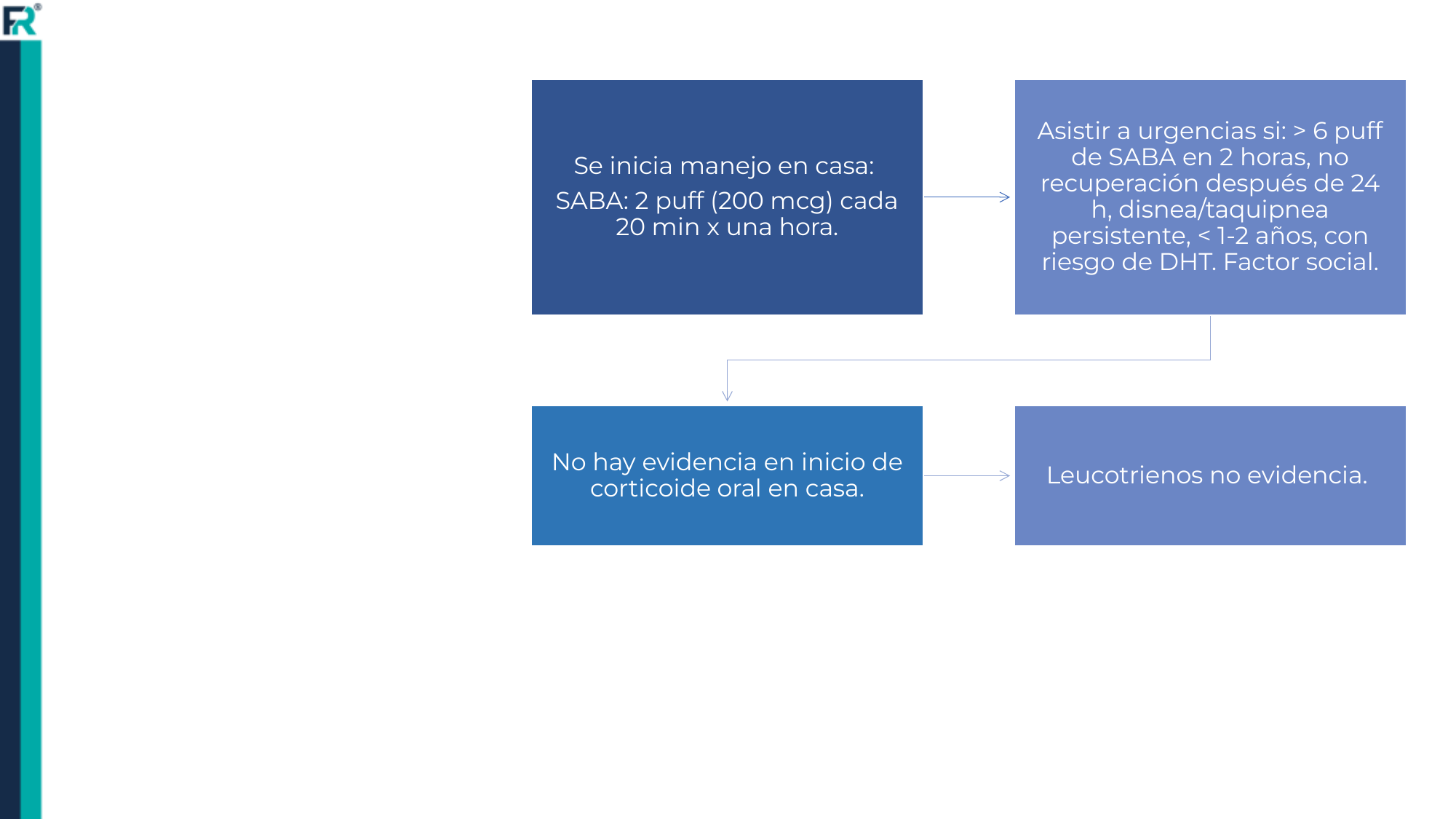

Se inicia manejo en casa:
SABA: 2 puff (200 mcg) cada 20 min x una hora.

Asistir a urgencias si: > 6 puff de SABA en 2 horas, no recuperación después de 24 h, disnea/taquipnea persistente, < 1-2 años, con riesgo de DHT. Factor social.

No hay evidencia en inicio de corticoide oral en casa.
Leucotrienos no evidencia.